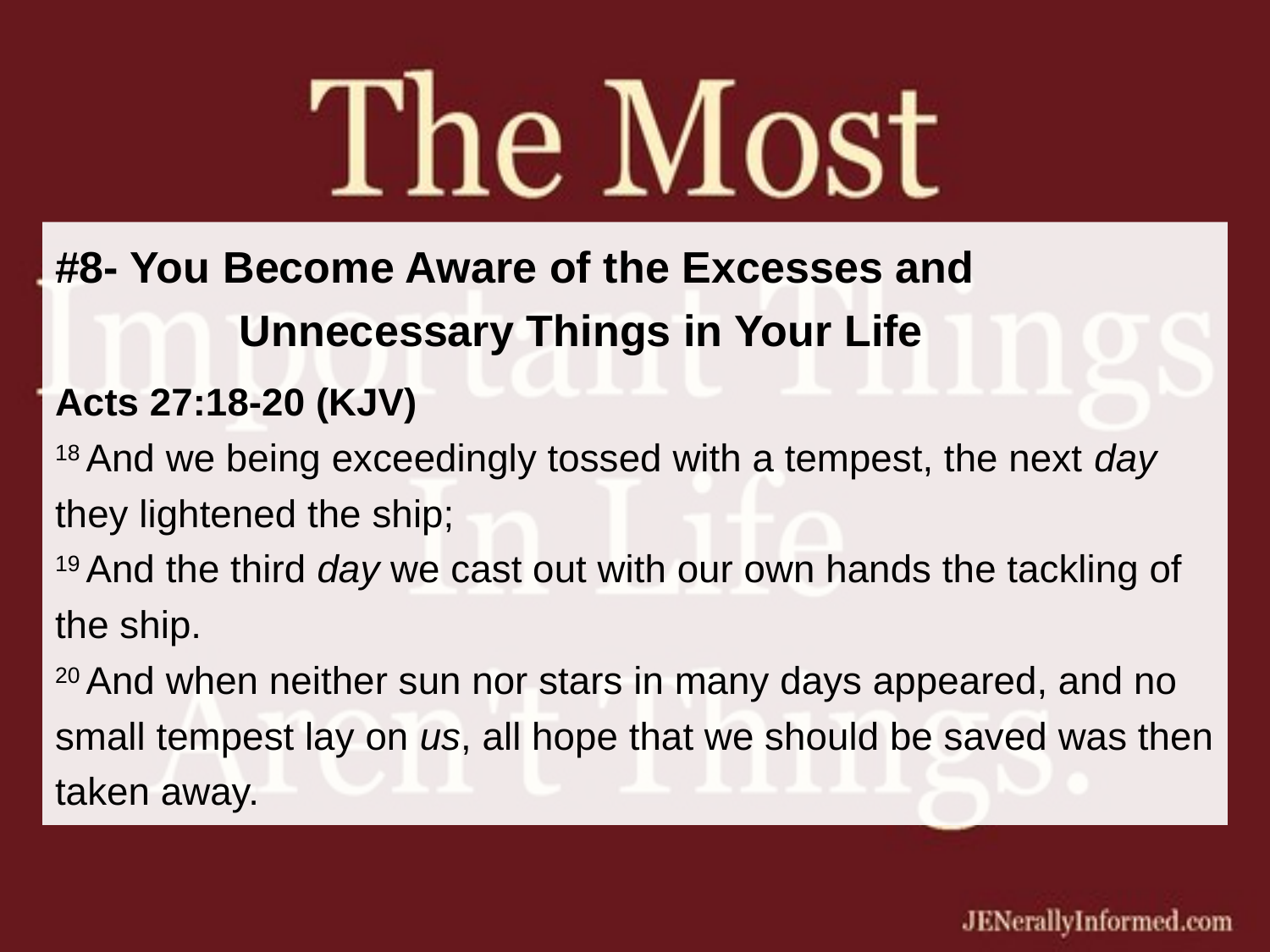

#8- You Become Aware of the Excesses and
               Unnecessary Things in Your Life
Acts 27:18-20 (KJV)
18 And we being exceedingly tossed with a tempest, the next day they lightened the ship;
19 And the third day we cast out with our own hands the tackling of the ship.
20 And when neither sun nor stars in many days appeared, and no small tempest lay on us, all hope that we should be saved was then taken away.